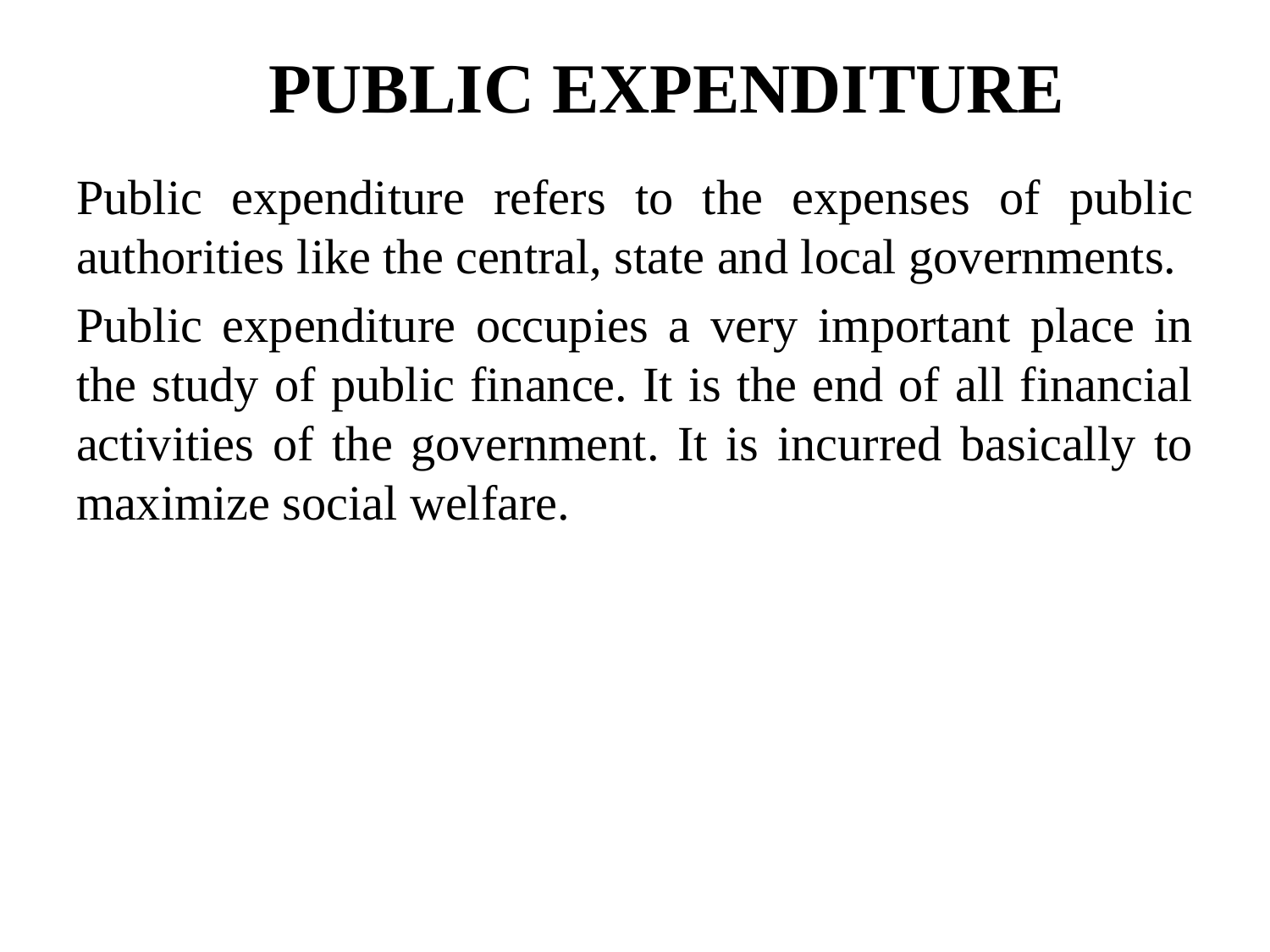

# PUBLIC EXPENDITURE
Public expenditure refers to the expenses of public authorities like the central, state and local governments.
Public expenditure occupies a very important place in the study of public finance. It is the end of all financial activities of the government. It is incurred basically to maximize social welfare.